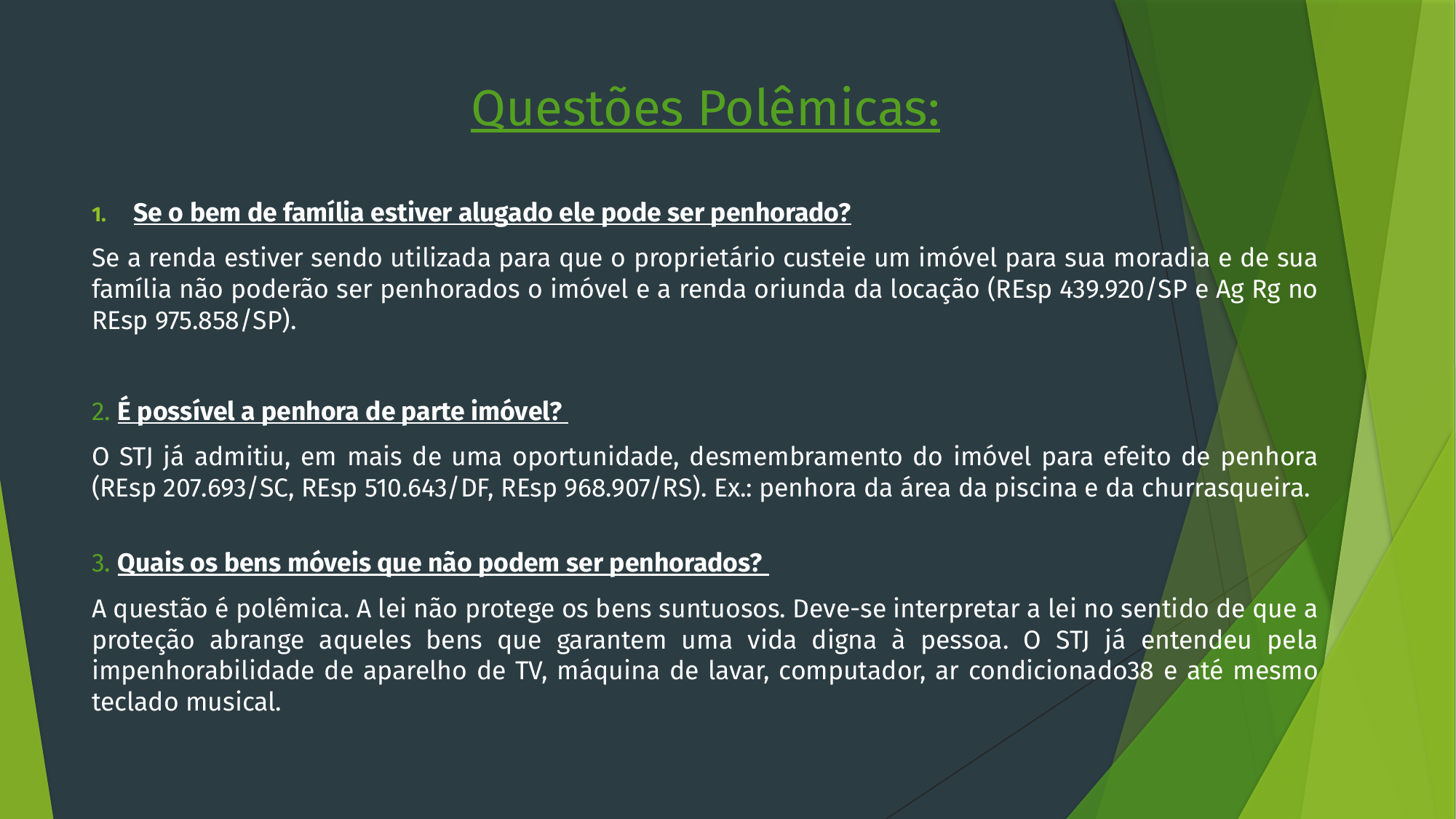

Questões Polêmicas:

Se o bem de família estiver alugado ele pode ser penhorado?
Se a renda estiver sendo utilizada para que o proprietário custeie um imóvel para sua moradia e de sua família não poderão ser penhorados o imóvel e a renda oriunda da locação (REsp 439.920/SP e Ag Rg no REsp 975.858/SP).

2. É possível a penhora de parte imóvel?
O STJ já admitiu, em mais de uma oportunidade, desmembramento do imóvel para efeito de penhora (REsp 207.693/SC, REsp 510.643/DF, REsp 968.907/RS). Ex.: penhora da área da piscina e da churrasqueira.

3. Quais os bens móveis que não podem ser penhorados?
A questão é polêmica. A lei não protege os bens suntuosos. Deve-se interpretar a lei no sentido de que a proteção abrange aqueles bens que garantem uma vida digna à pessoa. O STJ já entendeu pela impenhorabilidade de aparelho de TV, máquina de lavar, computador, ar condicionado38 e até mesmo teclado musical.